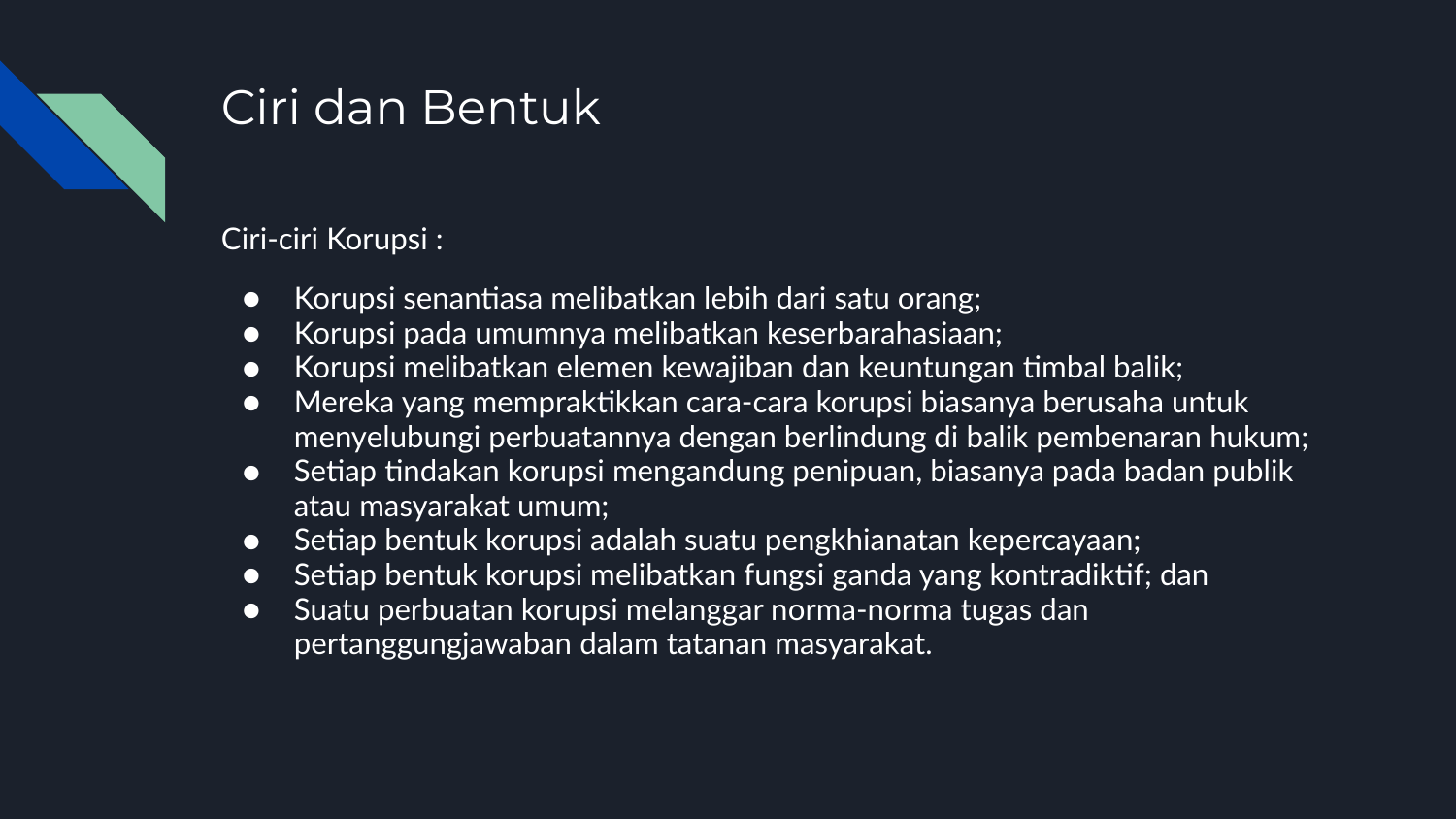

# Ciri dan Bentuk
Ciri-ciri Korupsi :
Korupsi senantiasa melibatkan lebih dari satu orang;
Korupsi pada umumnya melibatkan keserbarahasiaan;
Korupsi melibatkan elemen kewajiban dan keuntungan timbal balik;
Mereka yang mempraktikkan cara-cara korupsi biasanya berusaha untuk menyelubungi perbuatannya dengan berlindung di balik pembenaran hukum;
Setiap tindakan korupsi mengandung penipuan, biasanya pada badan publik atau masyarakat umum;
Setiap bentuk korupsi adalah suatu pengkhianatan kepercayaan;
Setiap bentuk korupsi melibatkan fungsi ganda yang kontradiktif; dan
Suatu perbuatan korupsi melanggar norma-norma tugas dan pertanggungjawaban dalam tatanan masyarakat.